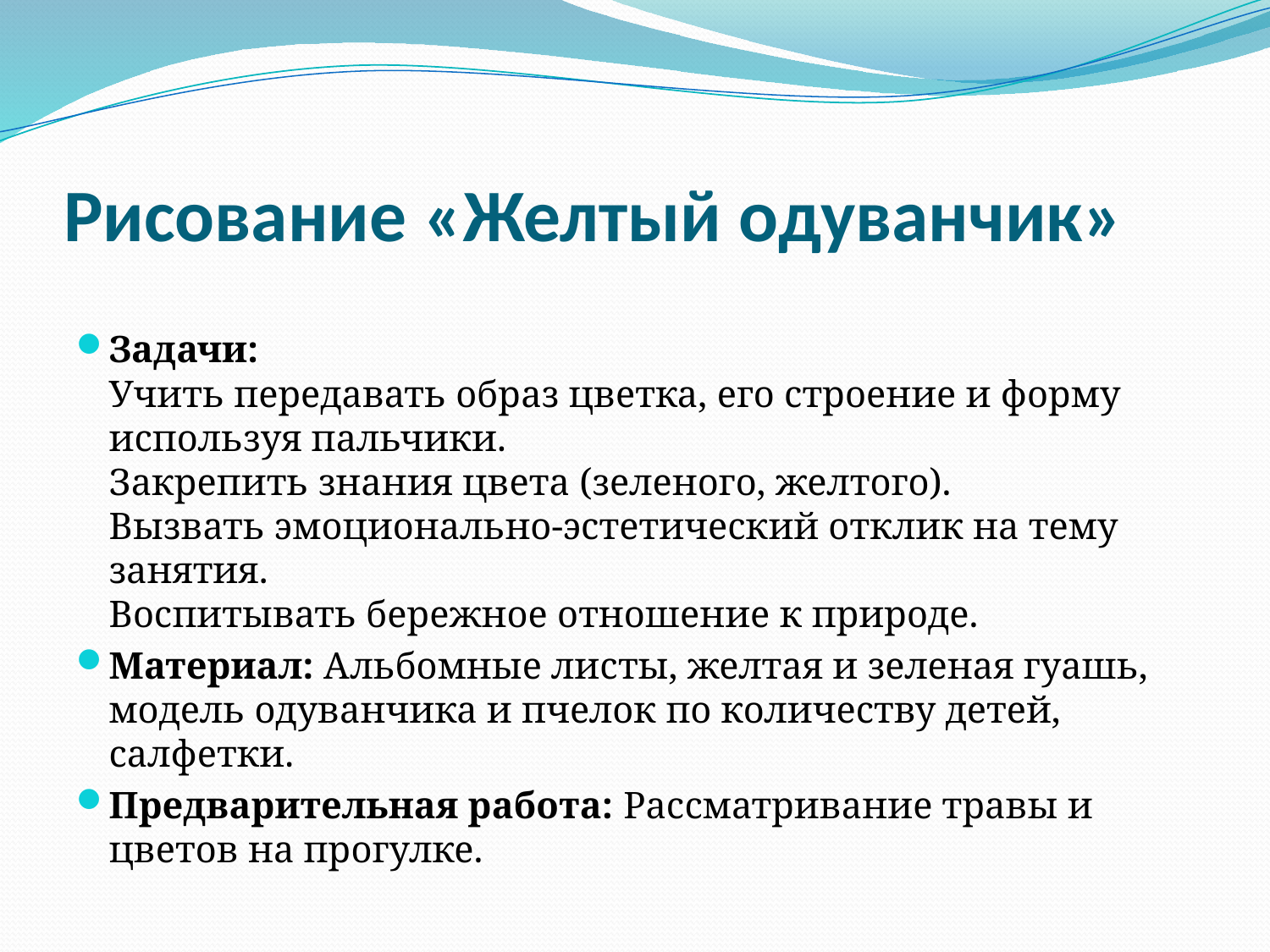

# Рисование «Желтый одуванчик»

Задачи: 
Учить передавать образ цветка, его строение и форму используя пальчики.
Закрепить знания цвета (зеленого, желтого). 
Вызвать эмоционально-эстетический отклик на тему занятия.
Воспитывать бережное отношение к природе.
Материал: Альбомные листы, желтая и зеленая гуашь, модель одуванчика и пчелок по количеству детей, салфетки.
Предварительная работа: Рассматривание травы и цветов на прогулке.